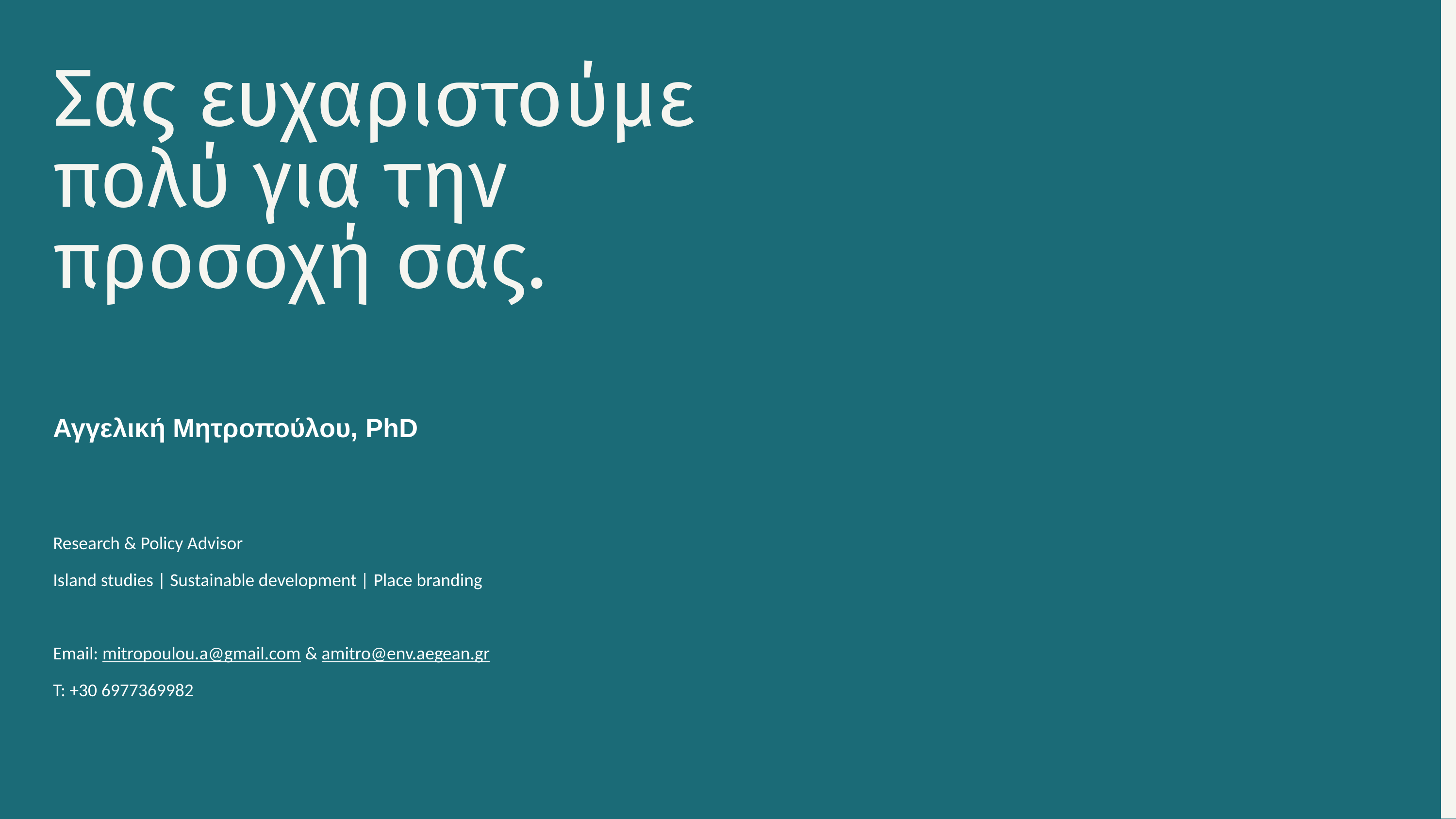

Σας ευχαριστούμε πολύ για την προσοχή σας.
Αγγελική Μητροπούλου, PhD

Research & Policy Advisor  
Island studies | Sustainable development | Place branding  
Email: mitropoulou.a@gmail.com & amitro@env.aegean.gr 
Τ: +30 6977369982